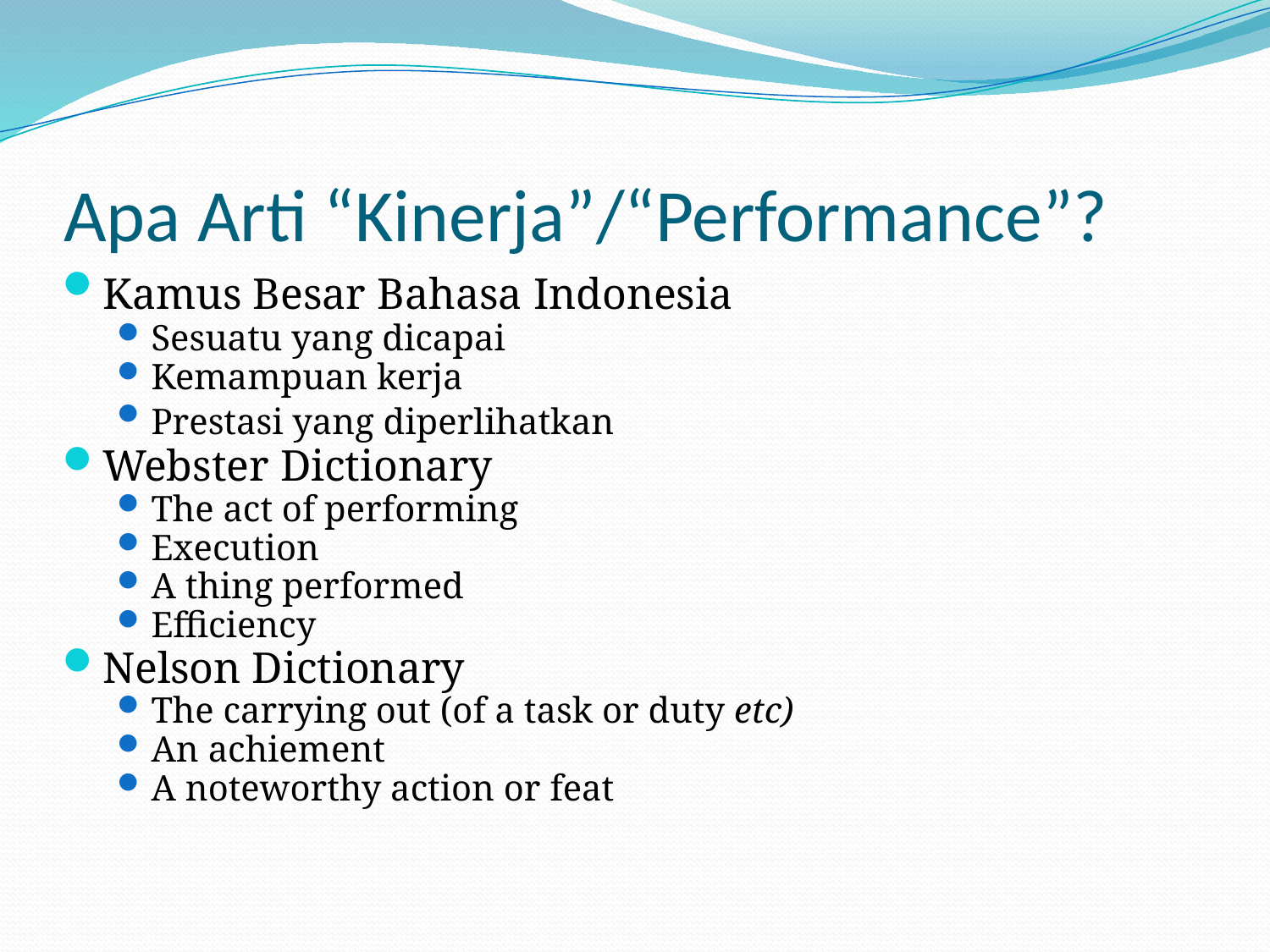

# Apa Arti “Kinerja”/“Performance”?
Kamus Besar Bahasa Indonesia
Sesuatu yang dicapai
Kemampuan kerja
Prestasi yang diperlihatkan
Webster Dictionary
The act of performing
Execution
A thing performed
Efficiency
Nelson Dictionary
The carrying out (of a task or duty etc)
An achiement
A noteworthy action or feat